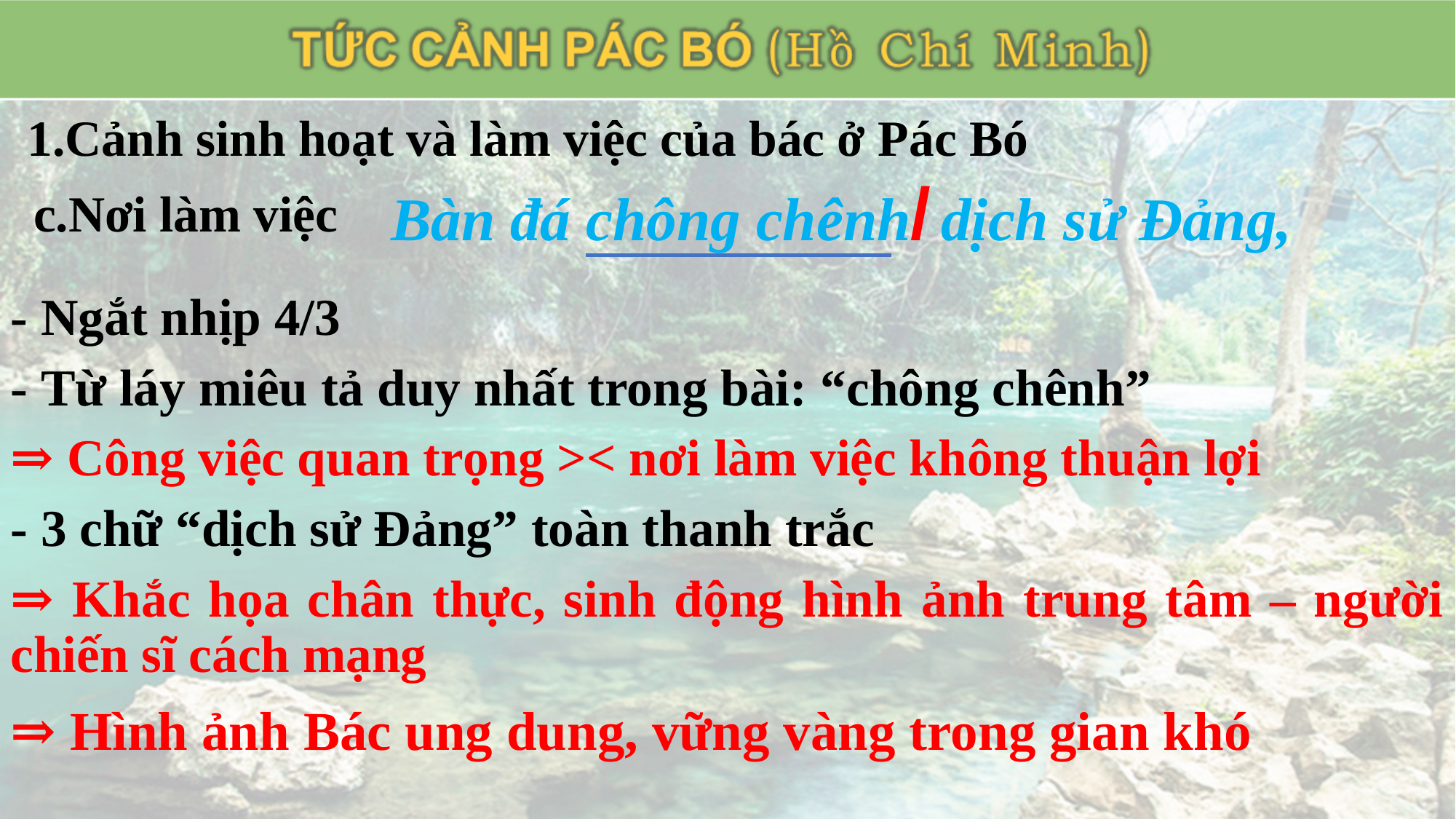

1.Cảnh sinh hoạt và làm việc của bác ở Pác Bó
/
Bàn đá chông chênh  dịch sử Đảng,
c.Nơi làm việc
- Ngắt nhịp 4/3
- Từ láy miêu tả duy nhất trong bài: “chông chênh”
⇒ Công việc quan trọng >< nơi làm việc không thuận lợi
- 3 chữ “dịch sử Đảng” toàn thanh trắc
⇒ Khắc họa chân thực, sinh động hình ảnh trung tâm – người chiến sĩ cách mạng

⇒ Hình ảnh Bác ung dung, vững vàng trong gian khó